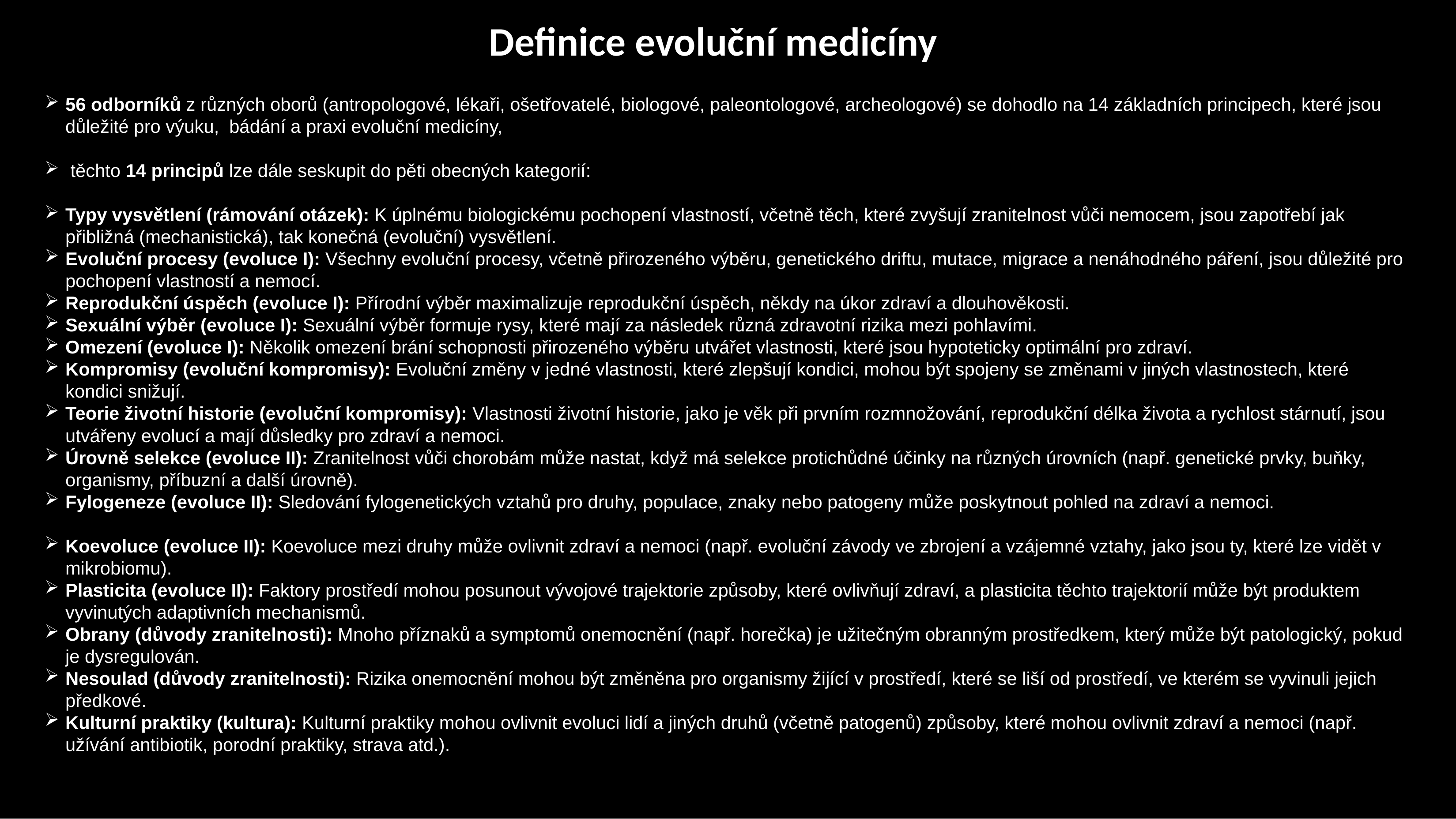

Definice evoluční medicíny
56 odborníků z různých oborů (antropologové, lékaři, ošetřovatelé, biologové, paleontologové, archeologové) se dohodlo na 14 základních principech, které jsou důležité pro výuku,  bádání a praxi evoluční medicíny,

 těchto 14 principů lze dále seskupit do pěti obecných kategorií:

Typy vysvětlení (rámování otázek): K úplnému biologickému pochopení vlastností, včetně těch, které zvyšují zranitelnost vůči nemocem, jsou zapotřebí jak přibližná (mechanistická), tak konečná (evoluční) vysvětlení.
Evoluční procesy (evoluce I): Všechny evoluční procesy, včetně přirozeného výběru, genetického driftu, mutace, migrace a nenáhodného páření, jsou důležité pro pochopení vlastností a nemocí.
Reprodukční úspěch (evoluce I): Přírodní výběr maximalizuje reprodukční úspěch, někdy na úkor zdraví a dlouhověkosti.
Sexuální výběr (evoluce I): Sexuální výběr formuje rysy, které mají za následek různá zdravotní rizika mezi pohlavími.
Omezení (evoluce I): Několik omezení brání schopnosti přirozeného výběru utvářet vlastnosti, které jsou hypoteticky optimální pro zdraví.
Kompromisy (evoluční kompromisy): Evoluční změny v jedné vlastnosti, které zlepšují kondici, mohou být spojeny se změnami v jiných vlastnostech, které kondici snižují.
Teorie životní historie (evoluční kompromisy): Vlastnosti životní historie, jako je věk při prvním rozmnožování, reprodukční délka života a rychlost stárnutí, jsou utvářeny evolucí a mají důsledky pro zdraví a nemoci.
Úrovně selekce (evoluce II): Zranitelnost vůči chorobám může nastat, když má selekce protichůdné účinky na různých úrovních (např. genetické prvky, buňky, organismy, příbuzní a další úrovně).
Fylogeneze (evoluce II): Sledování fylogenetických vztahů pro druhy, populace, znaky nebo patogeny může poskytnout pohled na zdraví a nemoci.

Koevoluce (evoluce II): Koevoluce mezi druhy může ovlivnit zdraví a nemoci (např. evoluční závody ve zbrojení a vzájemné vztahy, jako jsou ty, které lze vidět v mikrobiomu).
Plasticita (evoluce II): Faktory prostředí mohou posunout vývojové trajektorie způsoby, které ovlivňují zdraví, a plasticita těchto trajektorií může být produktem vyvinutých adaptivních mechanismů.
Obrany (důvody zranitelnosti): Mnoho příznaků a symptomů onemocnění (např. horečka) je užitečným obranným prostředkem, který může být patologický, pokud je dysregulován.
Nesoulad (důvody zranitelnosti): Rizika onemocnění mohou být změněna pro organismy žijící v prostředí, které se liší od prostředí, ve kterém se vyvinuli jejich předkové.
Kulturní praktiky (kultura): Kulturní praktiky mohou ovlivnit evoluci lidí a jiných druhů (včetně patogenů) způsoby, které mohou ovlivnit zdraví a nemoci (např. užívání antibiotik, porodní praktiky, strava atd.).